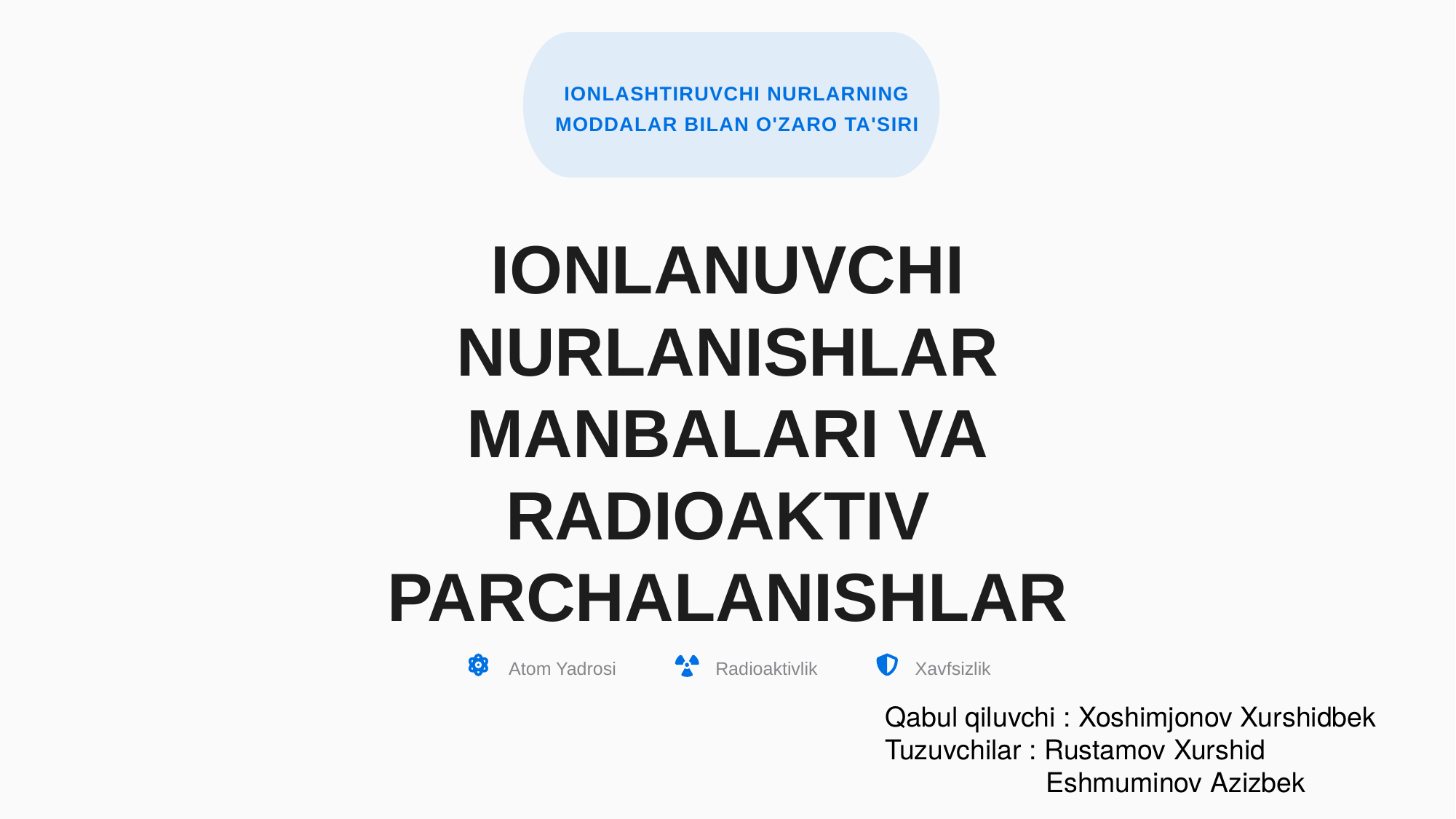

IONLASHTIRUVCHI NURLARNING MODDALAR BILAN O'ZARO TA'SIRI
IONLANUVCHI NURLANISHLAR MANBALARI VA
RADIOAKTIV  PARCHALANISHLAR

Atom Yadrosi
Radioaktivlik
Xavfsizlik

Qabul qiluvchi : Xoshimjonov Xurshidbek
Tuzuvchilar : Rustamov Xurshid
                     Eshmuminov Azizbek